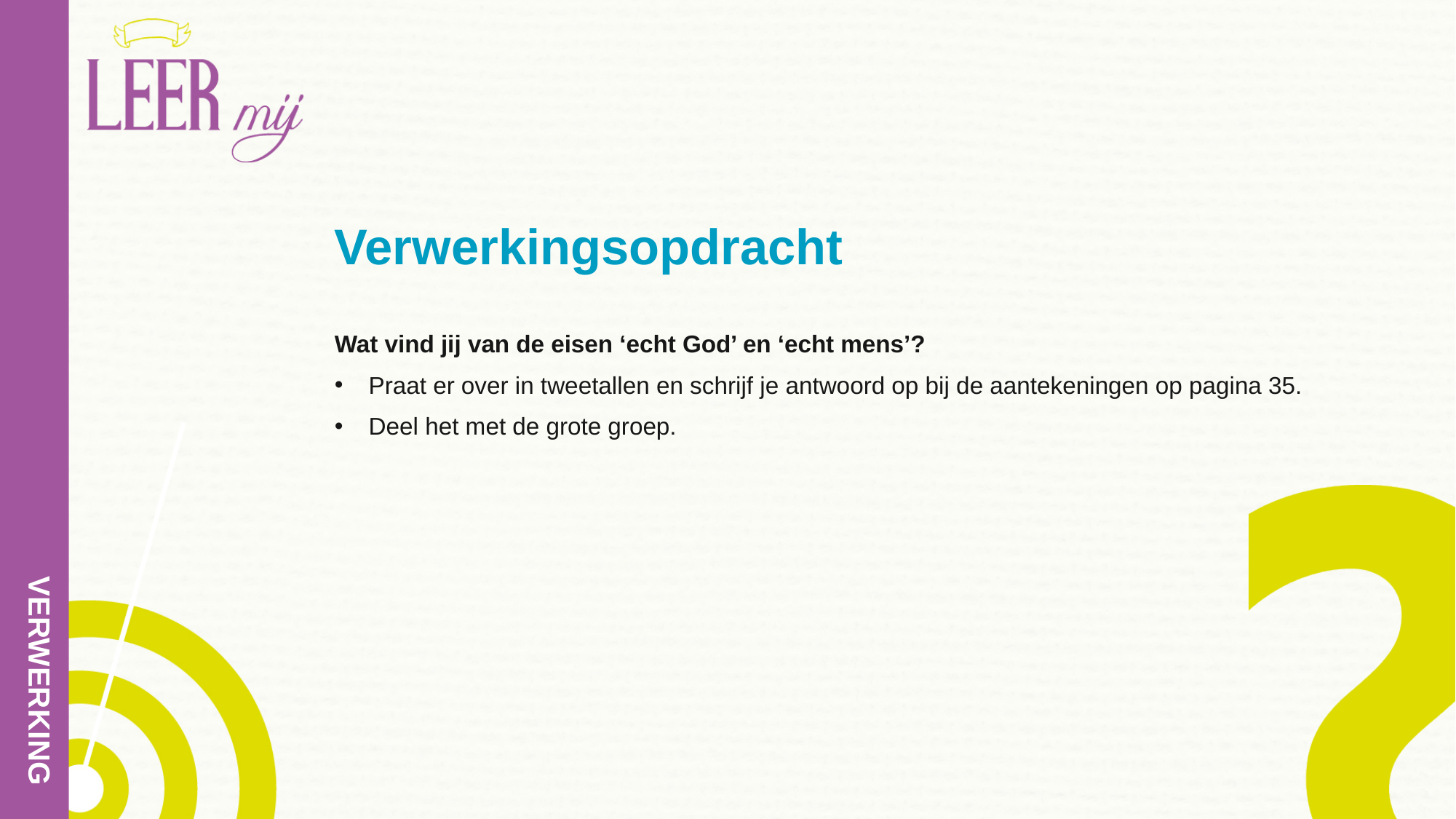

# Verwerkingsopdracht
Wat vind jij van de eisen ‘echt God’ en ‘echt mens’?
Praat er over in tweetallen en schrijf je antwoord op bij de aantekeningen op pagina 35.
Deel het met de grote groep.